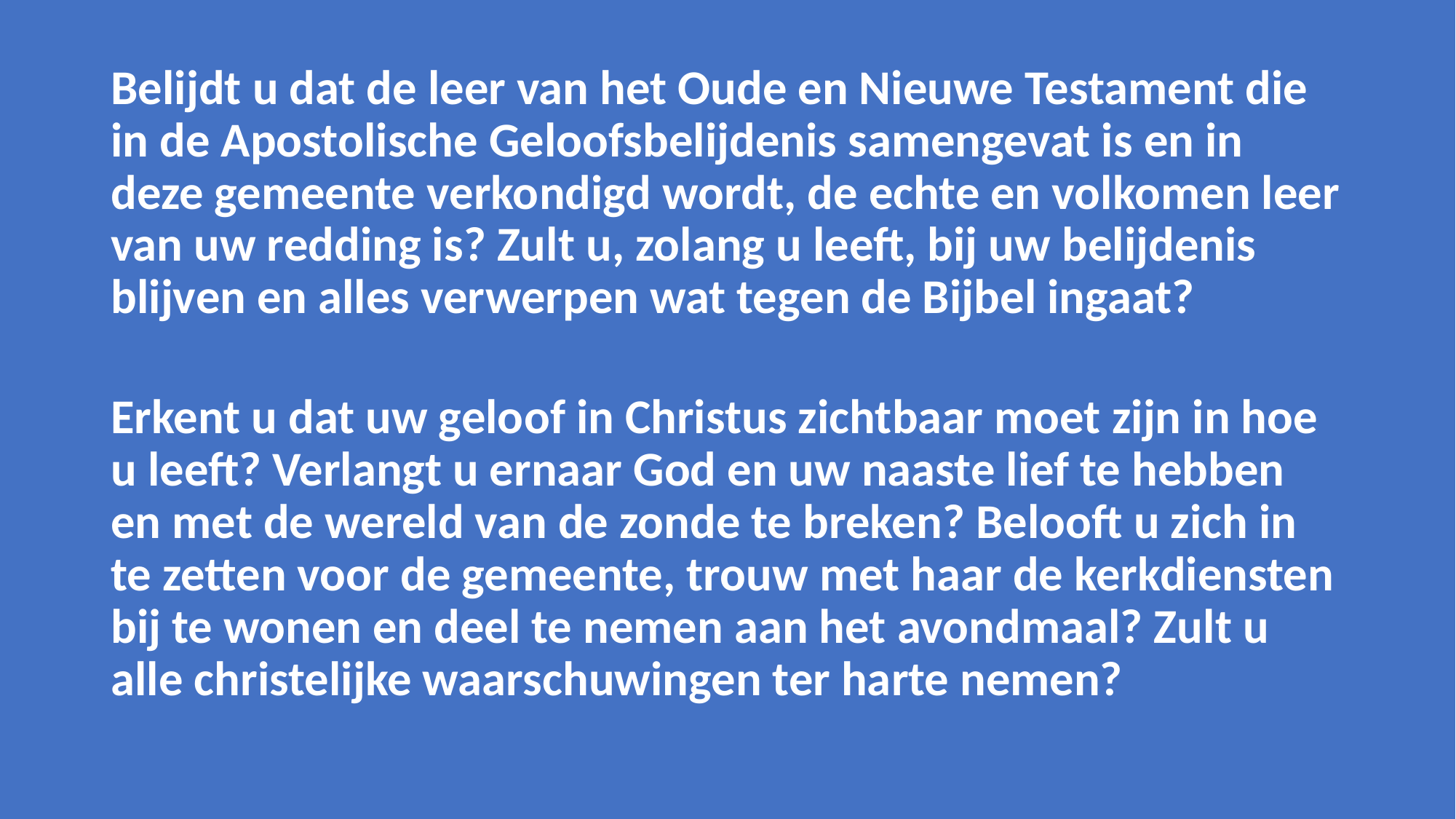

Belijdt u dat de leer van het Oude en Nieuwe Testament die in de Apostolische Geloofsbelijdenis samengevat is en in deze gemeente verkondigd wordt, de echte en volkomen leer van uw redding is? Zult u, zolang u leeft, bij uw belijdenis blijven en alles verwerpen wat tegen de Bijbel ingaat?
Erkent u dat uw geloof in Christus zichtbaar moet zijn in hoe u leeft? Verlangt u ernaar God en uw naaste lief te hebben en met de wereld van de zonde te breken? Belooft u zich in te zetten voor de gemeente, trouw met haar de kerkdiensten bij te wonen en deel te nemen aan het avondmaal? Zult u alle christelijke waarschuwingen ter harte nemen?